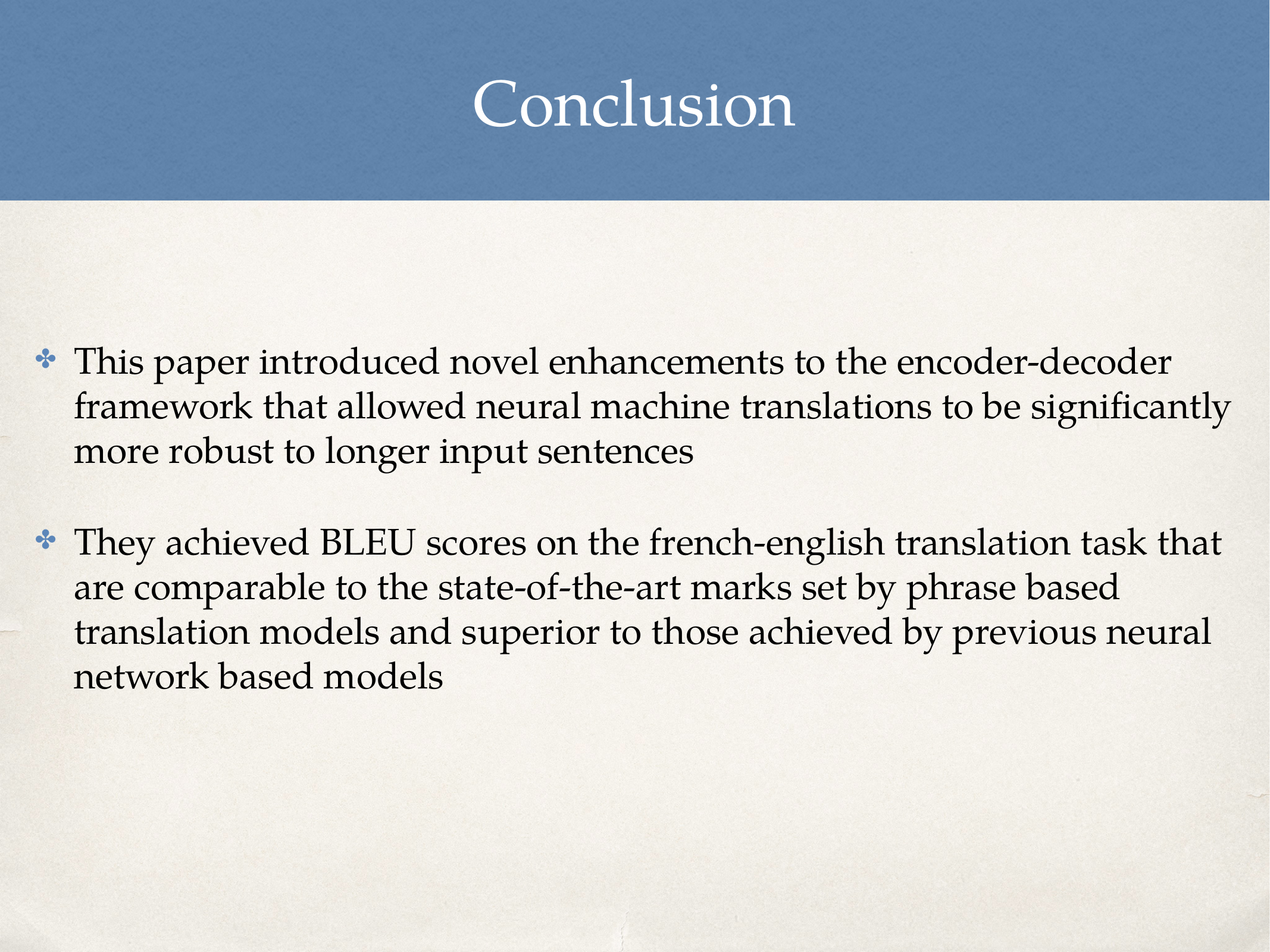

# Conclusion
This paper introduced novel enhancements to the encoder-decoder framework that allowed neural machine translations to be significantly more robust to longer input sentences
They achieved BLEU scores on the french-english translation task that are comparable to the state-of-the-art marks set by phrase based translation models and superior to those achieved by previous neural network based models